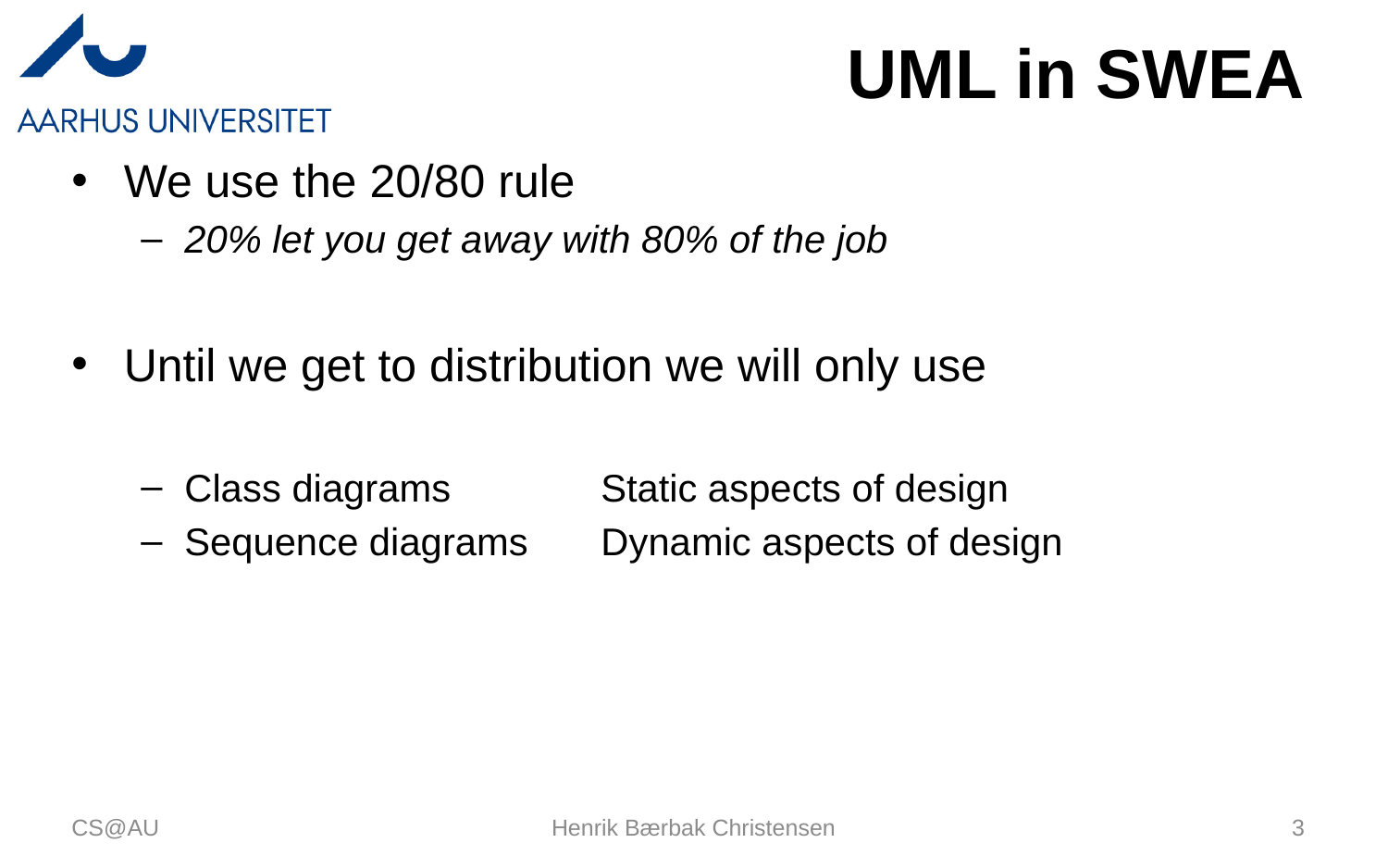

# UML in SWEA
We use the 20/80 rule
20% let you get away with 80% of the job

Until we get to distribution we will only use

Class diagrams		Static aspects of design
Sequence diagrams	Dynamic aspects of design
CS@AU
Henrik Bærbak Christensen
3